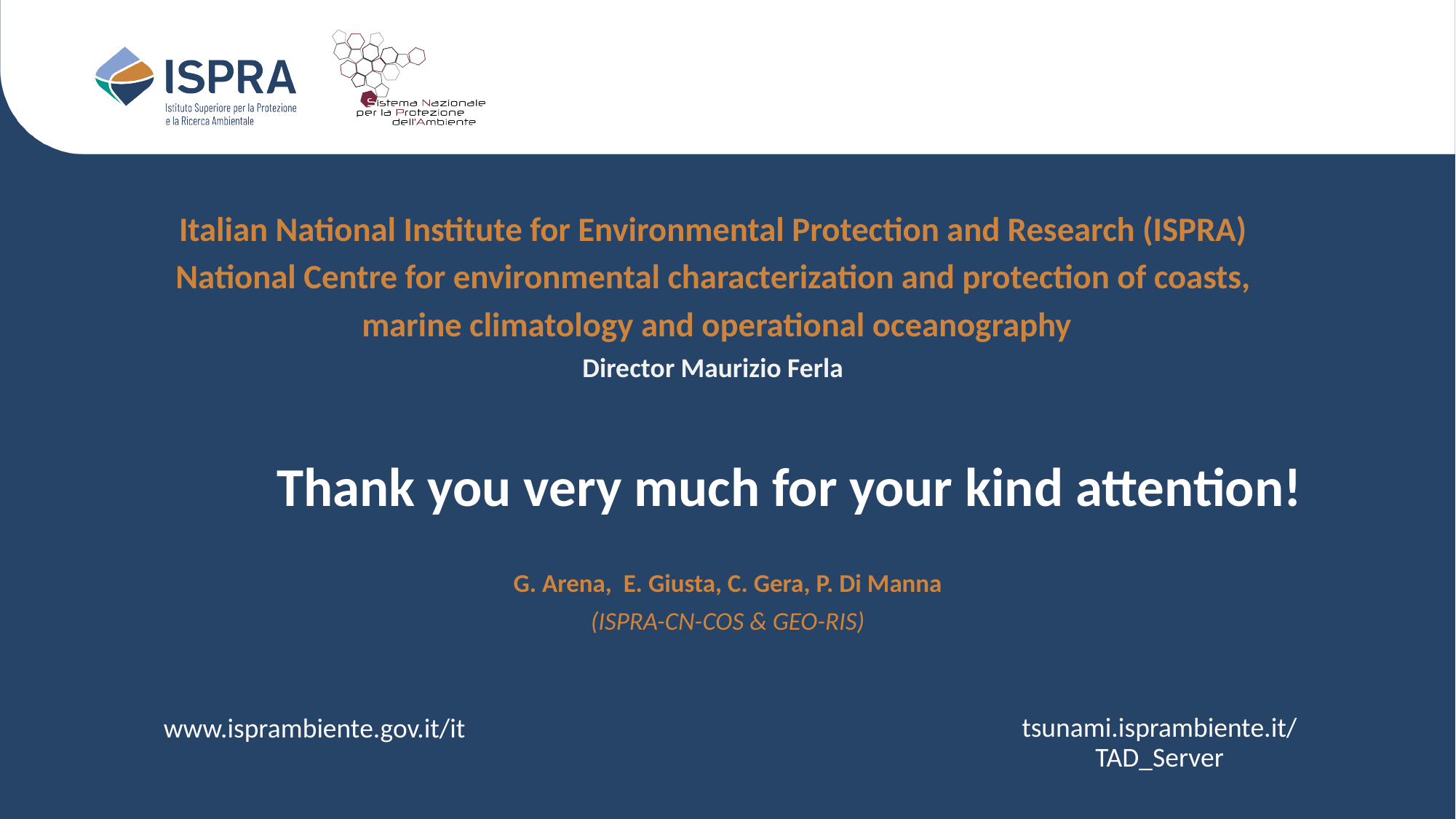

Italian National Institute for Environmental Protection and Research (ISPRA)
National Centre for environmental characterization and protection of coasts,
 marine climatology and operational oceanography
Director Maurizio Ferla

# Thank you very much for your kind attention!

G. Arena,  E. Giusta, C. Gera, P. Di Manna
(ISPRA-CN-COS & GEO-RIS)
tsunami.isprambiente.it/TAD_Server